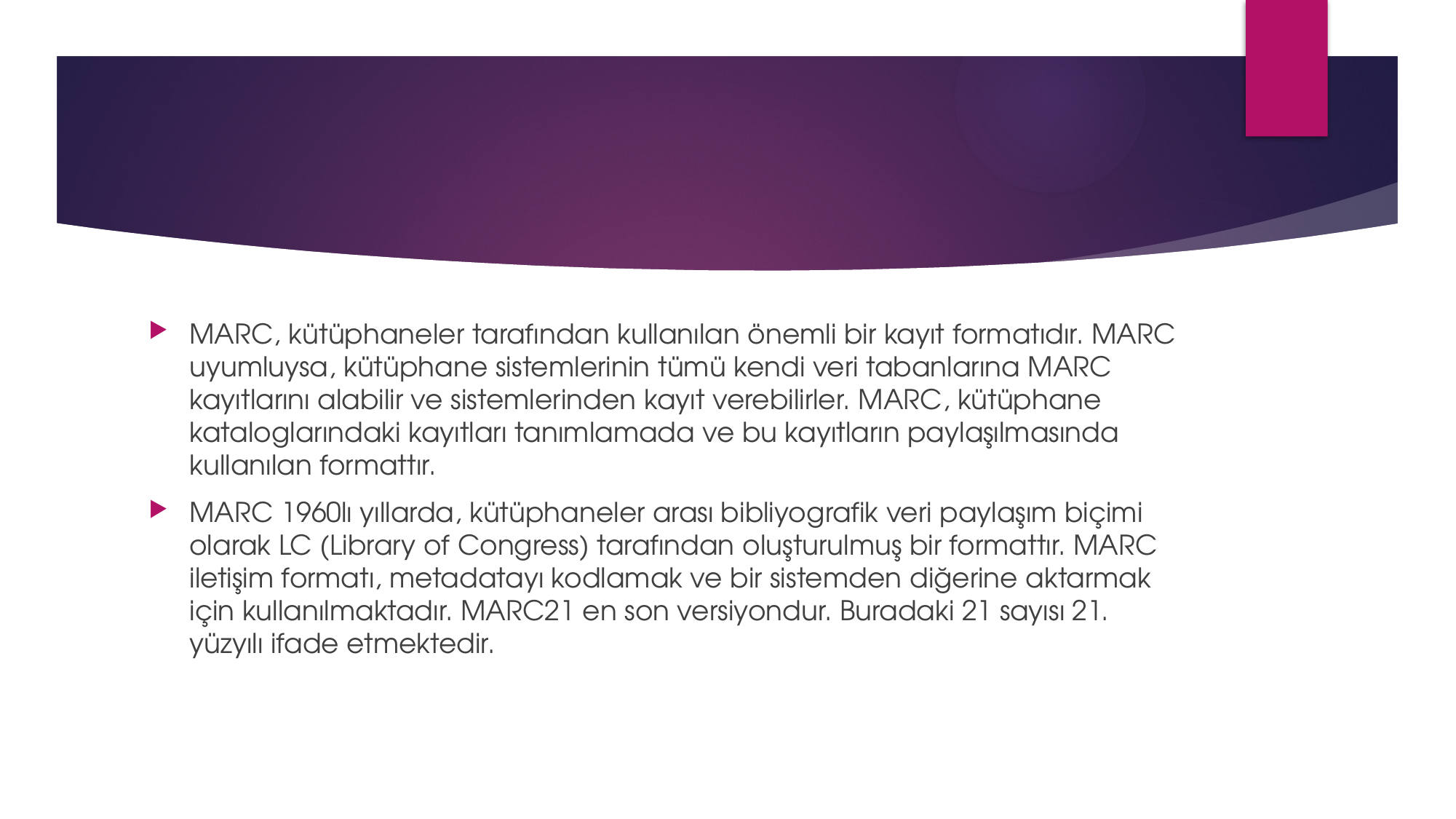

#
MARC, kütüphaneler tarafından kullanılan önemli bir kayıt formatıdır. MARC uyumluysa, kütüphane sistemlerinin tümü kendi veri tabanlarına MARC kayıtlarını alabilir ve sistemlerinden kayıt verebilirler. MARC, kütüphane kataloglarındaki kayıtları tanımlamada ve bu kayıtların paylaşılmasında kullanılan formattır.
MARC 1960lı yıllarda, kütüphaneler arası bibliyografik veri paylaşım biçimi olarak LC (Library of Congress) tarafından oluşturulmuş bir formattır. MARC iletişim formatı, metadatayı kodlamak ve bir sistemden diğerine aktarmak için kullanılmaktadır. MARC21 en son versiyondur. Buradaki 21 sayısı 21. yüzyılı ifade etmektedir.